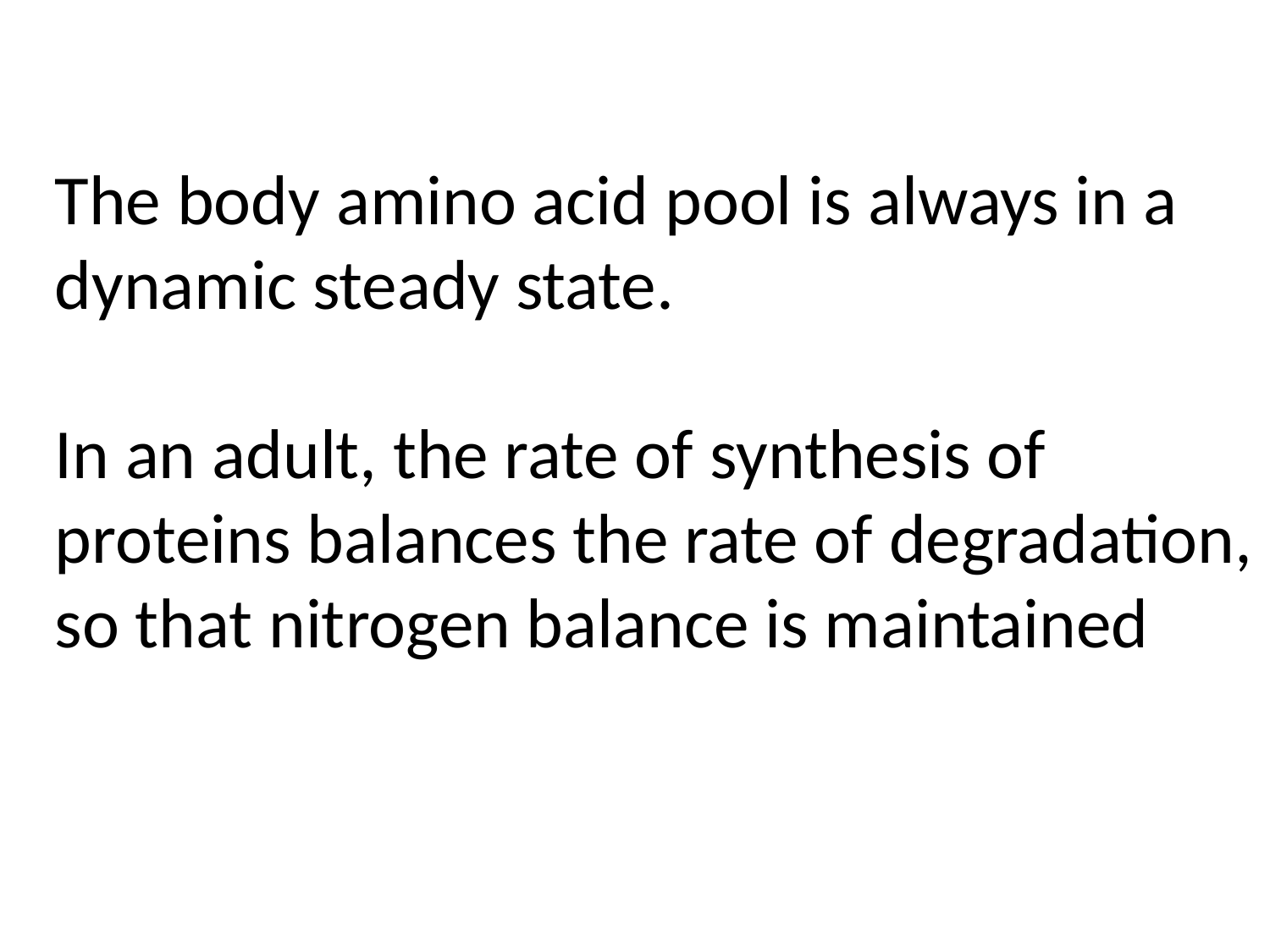

The body amino acid pool is always in a dynamic steady state.

In an adult, the rate of synthesis of proteins balances the rate of degradation, so that nitrogen balance is maintained